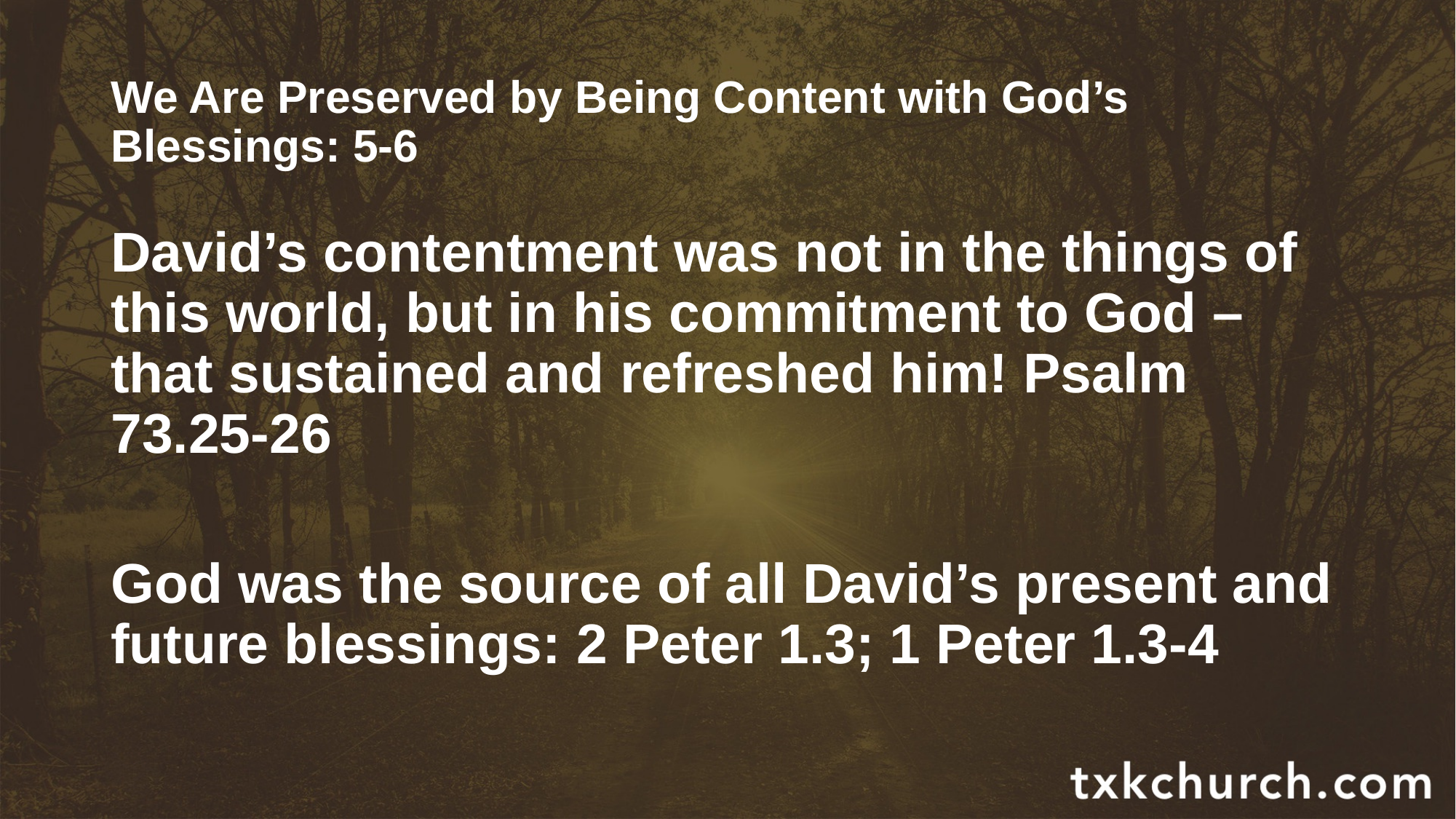

# We Are Preserved by Being Content with God’s Blessings: 5-6
David’s contentment was not in the things of this world, but in his commitment to God – that sustained and refreshed him! Psalm 73.25-26

God was the source of all David’s present and future blessings: 2 Peter 1.3; 1 Peter 1.3-4